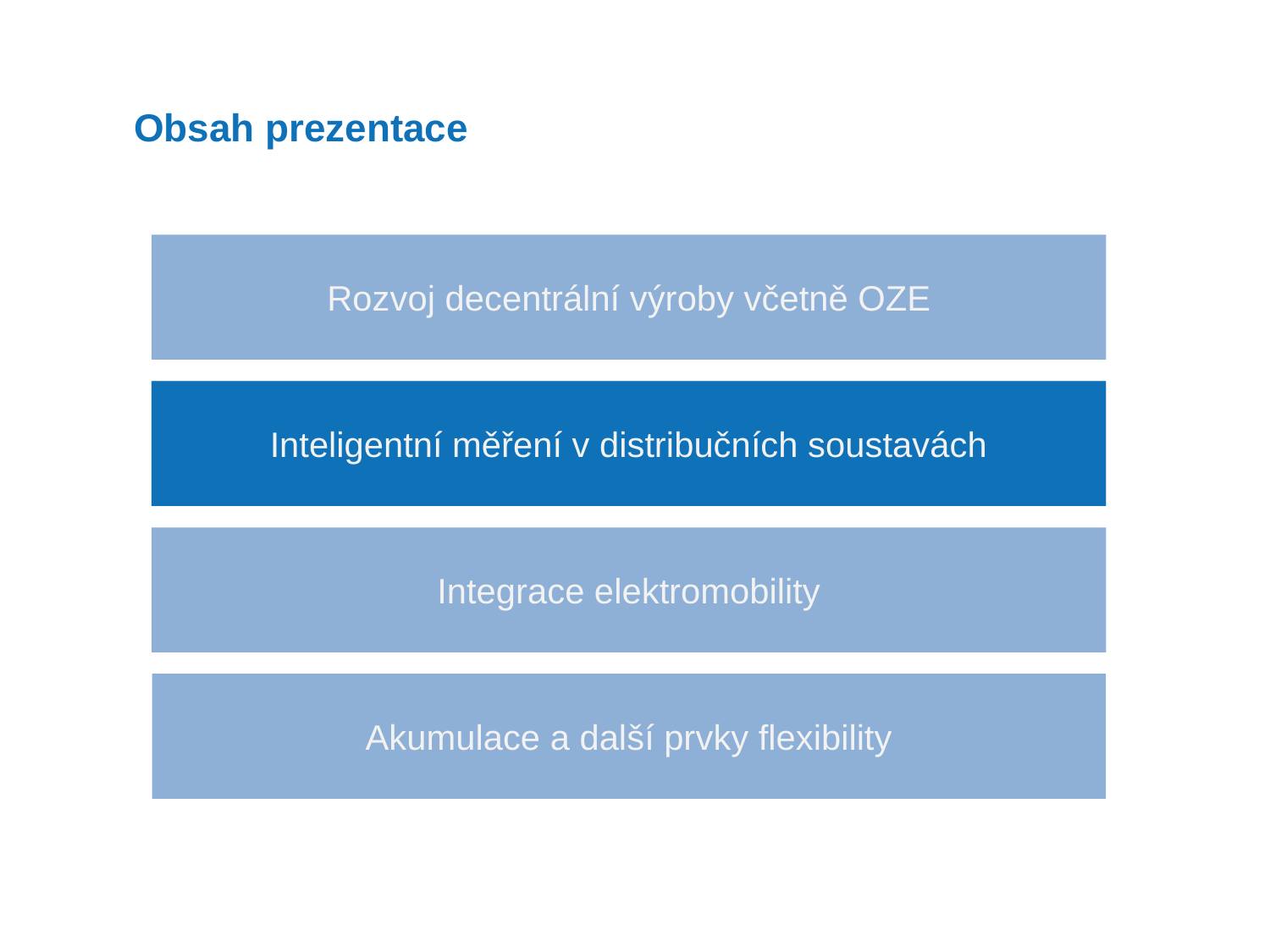

# Obsah prezentace
Rozvoj decentrální výroby včetně OZE
Inteligentní měření v distribučních soustavách
Inteligentní měření v distribučních soustavách
Integrace elektromobility
Akumulace a další prvky flexibility